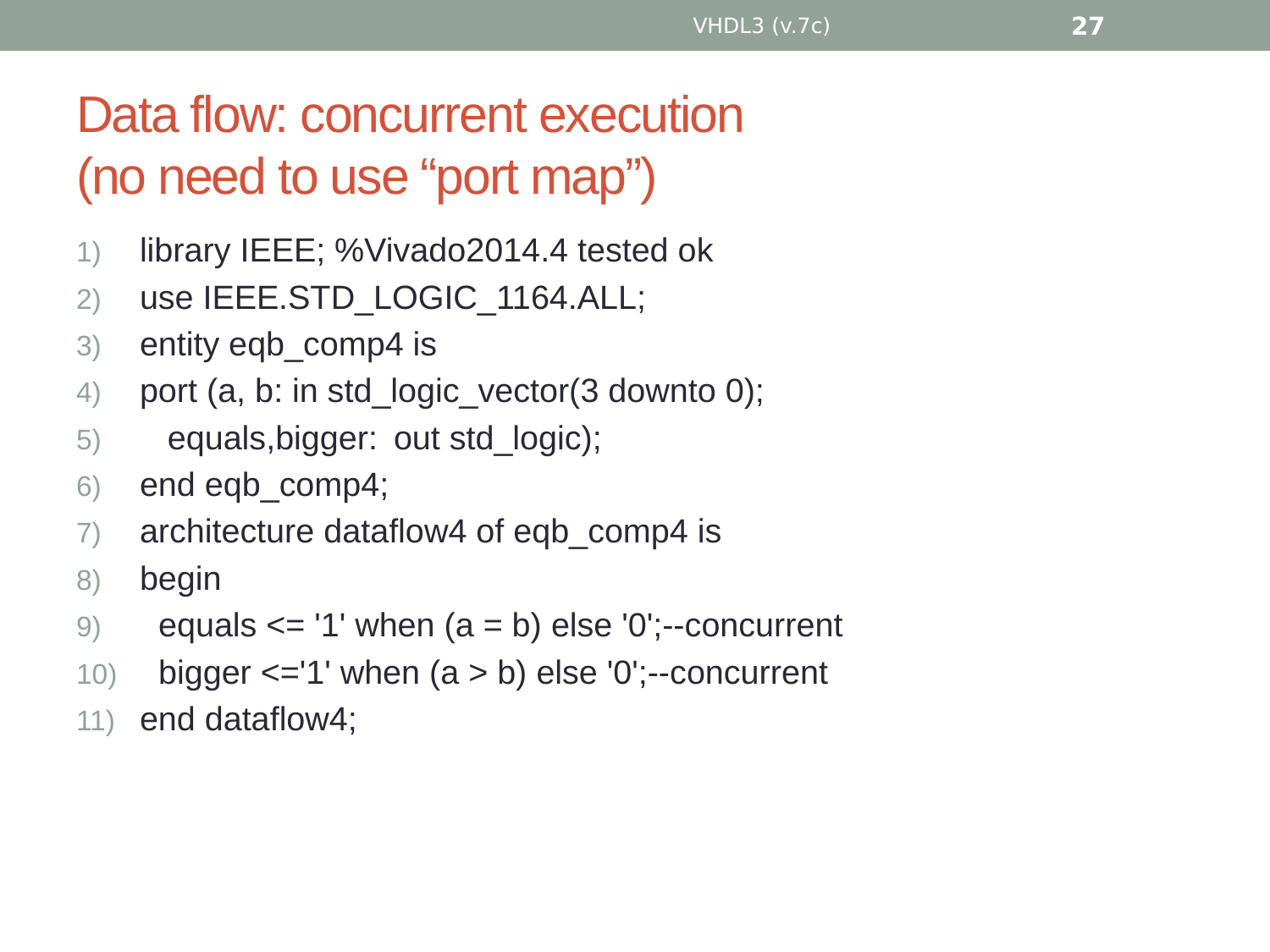

VHDL3 (v.7c)
27
# Data flow: concurrent execution (no need to use “port map”)
library IEEE; %Vivado2014.4 tested ok
use IEEE.STD_LOGIC_1164.ALL;
entity eqb_comp4 is
port (a, b: in std_logic_vector(3 downto 0);
   equals,bigger:	out std_logic);
end eqb_comp4;
architecture dataflow4 of eqb_comp4 is
begin
  equals <= '1' when (a = b) else '0';--concurrent
  bigger <='1' when (a > b) else '0';--concurrent
end dataflow4;